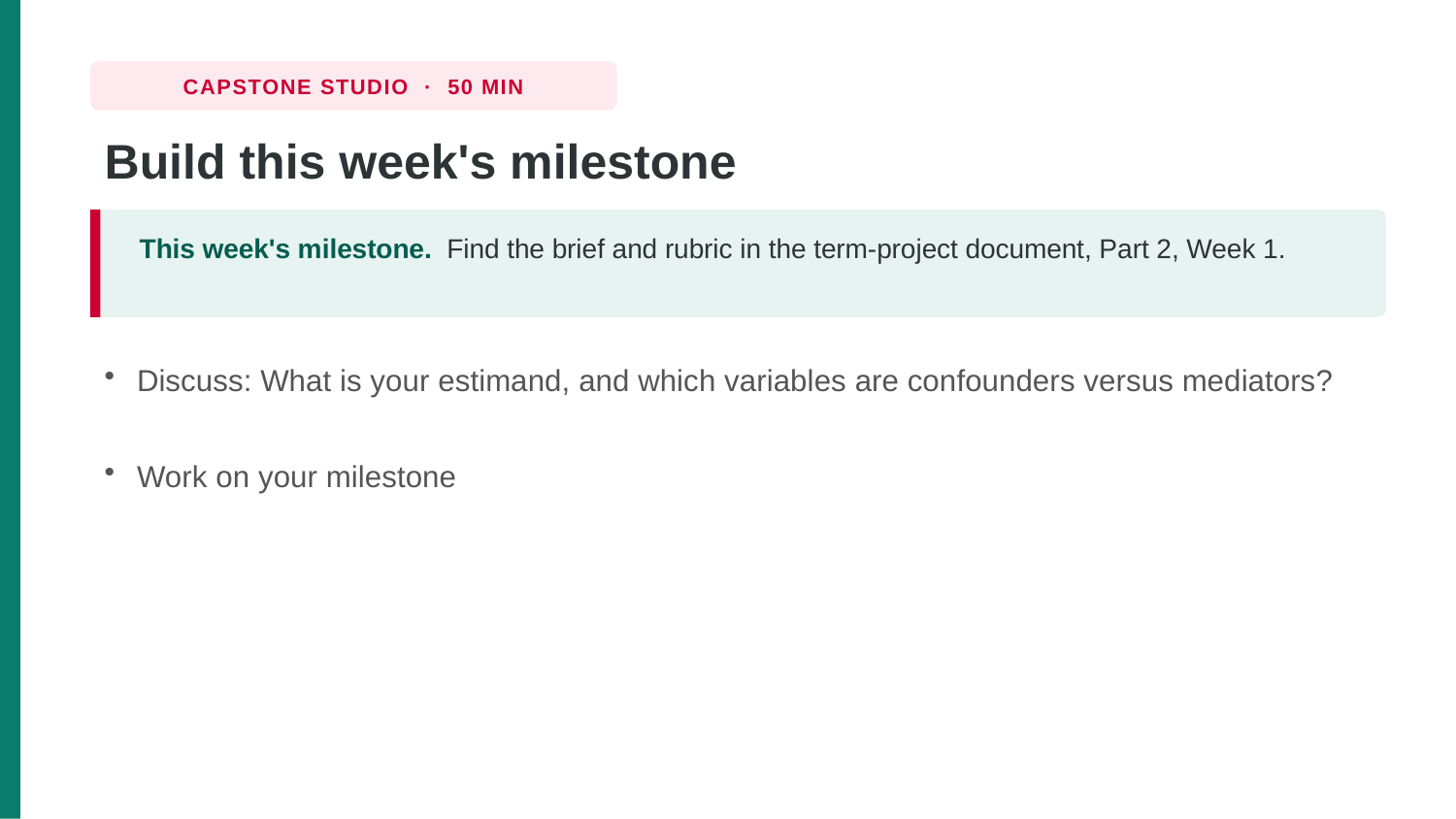

CAPSTONE STUDIO  ·  50 MIN
Build this week's milestone

This week's milestone.  Find the brief and rubric in the term-project document, Part 2, Week 1.
Discuss: What is your estimand, and which variables are confounders versus mediators?
Work on your milestone